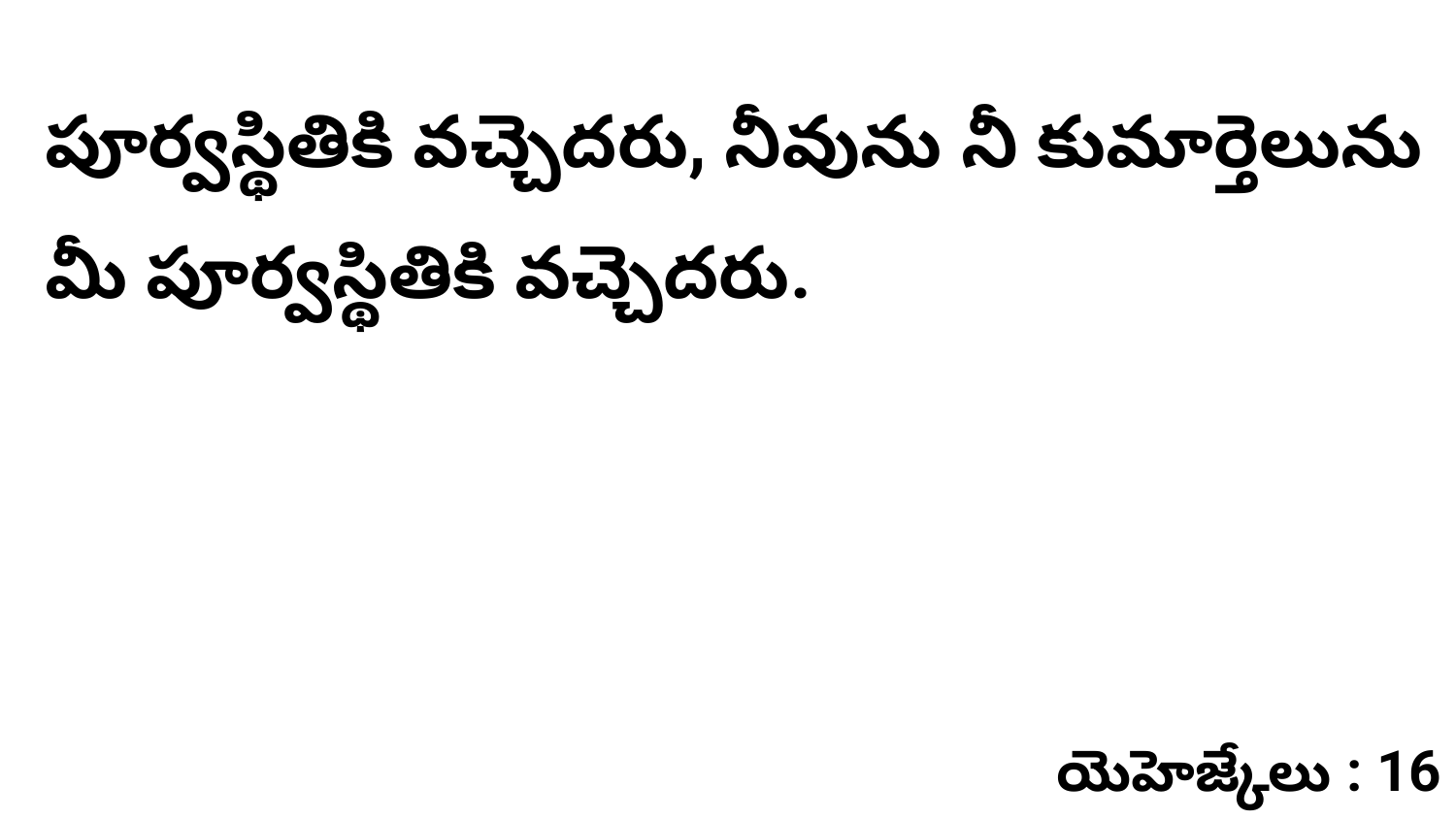

పూర్వస్థితికి వచ్చెదరు, నీవును నీ కుమార్తెలును మీ పూర్వస్థితికి వచ్చెదరు.
యెహెజ్కేలు : 16